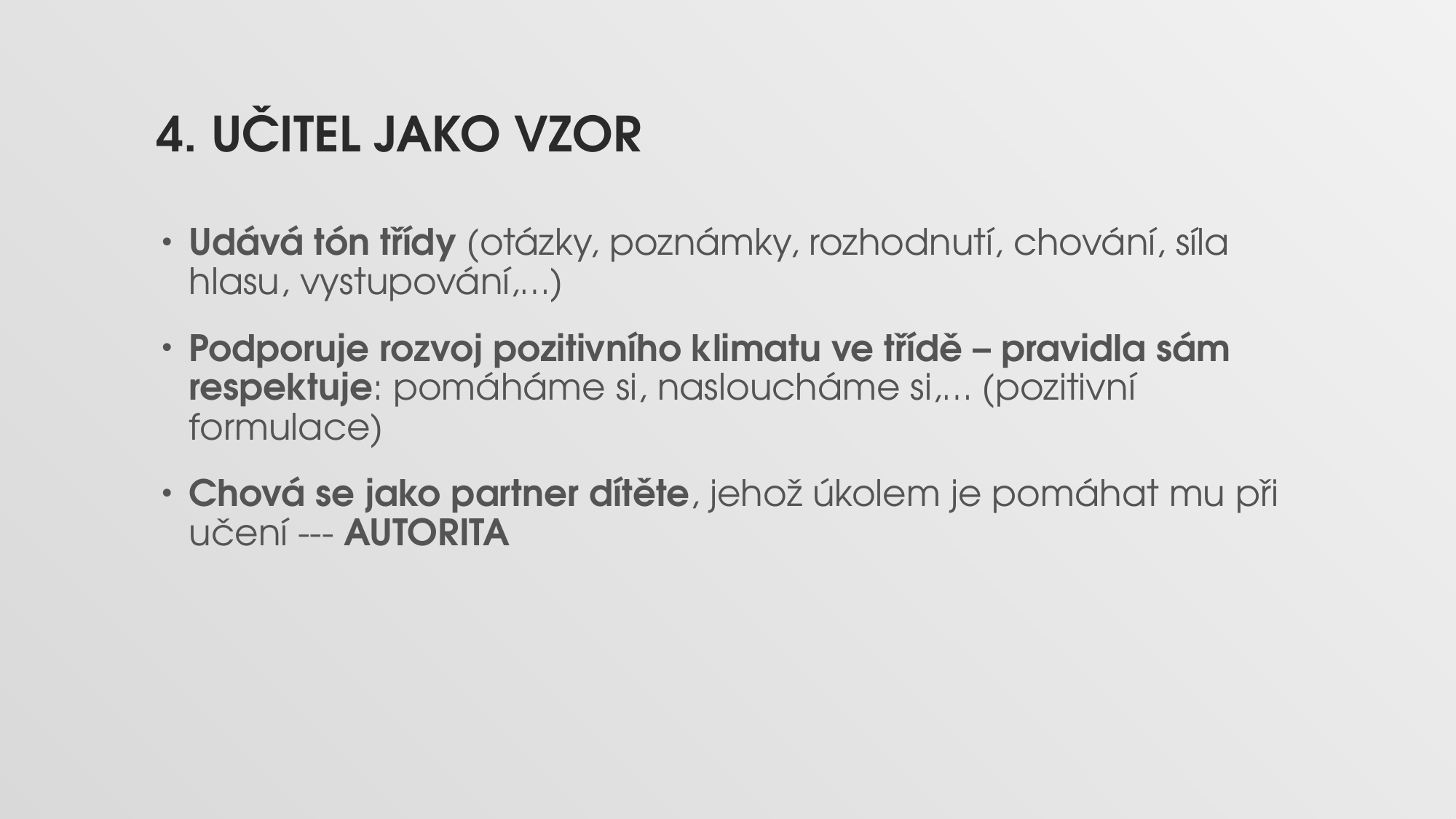

# 4. Učitel jako vzor
Udává tón třídy (otázky, poznámky, rozhodnutí, chování, síla hlasu, vystupování,…)
Podporuje rozvoj pozitivního klimatu ve třídě – pravidla sám respektuje: pomáháme si, nasloucháme si,… (pozitivní formulace)
Chová se jako partner dítěte, jehož úkolem je pomáhat mu při učení --- AUTORITA